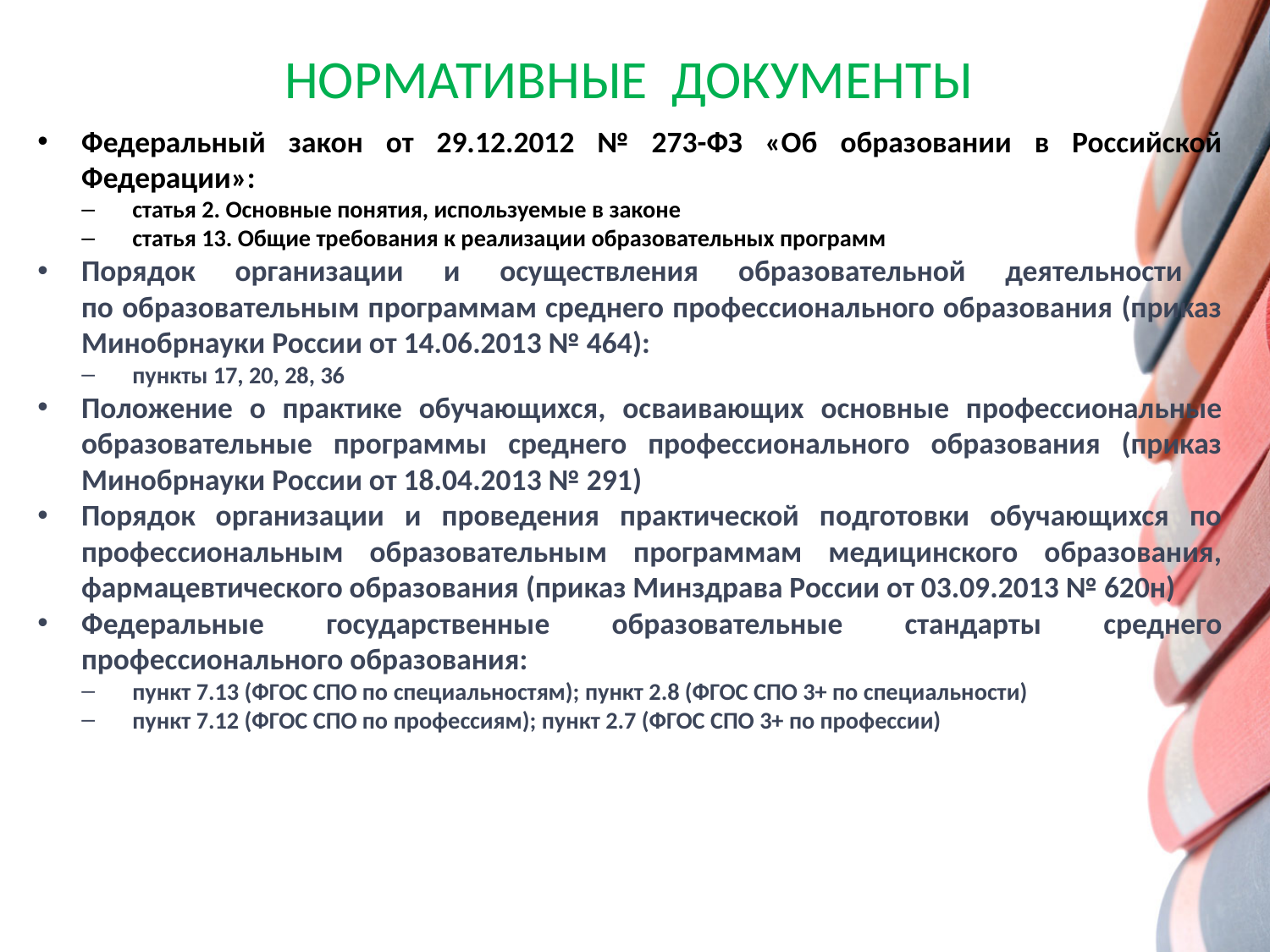

# НОРМАТИВНЫЕ  ДОКУМЕНТЫ
Федеральный закон от 29.12.2012 № 273-ФЗ «Об образовании в Российской Федерации»:
статья 2. Основные понятия, используемые в законе
статья 13. Общие требования к реализации образовательных программ
Порядок организации и осуществления образовательной деятельности
по образовательным программам среднего профессионального образования (приказ Минобрнауки России от 14.06.2013 № 464):
пункты 17, 20, 28, 36
Положение о практике обучающихся, осваивающих основные профессиональные образовательные программы среднего профессионального образования (приказ Минобрнауки России от 18.04.2013 № 291)
Порядок организации и проведения практической подготовки обучающихся по профессиональным образовательным программам медицинского образования, фармацевтического образования (приказ Минздрава России от 03.09.2013 № 620н)
Федеральные государственные образовательные стандарты среднего профессионального образования:
пункт 7.13 (ФГОС СПО по специальностям); пункт 2.8 (ФГОС СПО 3+ по специальности)
пункт 7.12 (ФГОС СПО по профессиям); пункт 2.7 (ФГОС СПО 3+ по профессии)